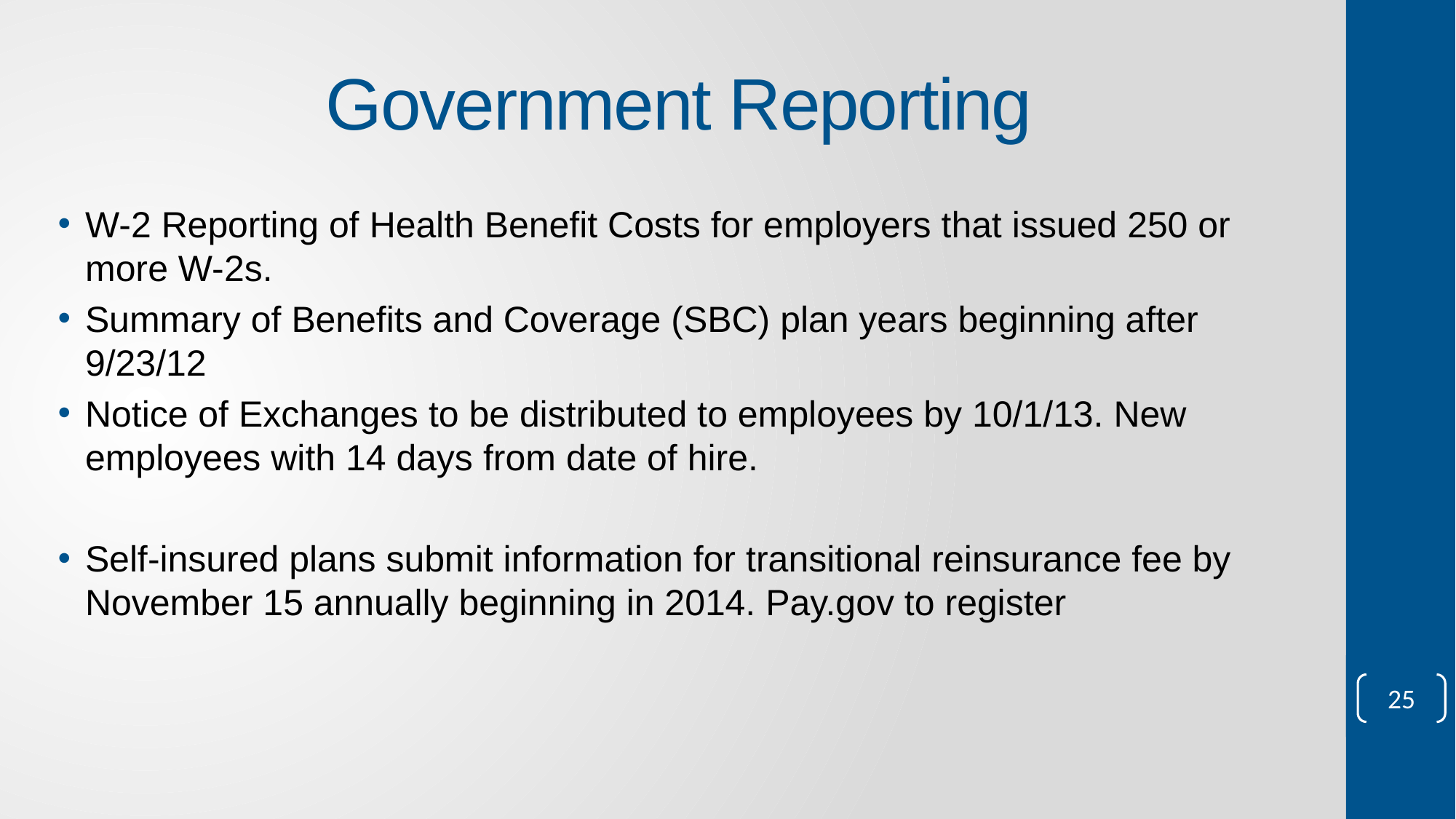

# Government Reporting
W-2 Reporting of Health Benefit Costs for employers that issued 250 or more W-2s.
Summary of Benefits and Coverage (SBC) plan years beginning after 9/23/12
Notice of Exchanges to be distributed to employees by 10/1/13. New employees with 14 days from date of hire.

Self-insured plans submit information for transitional reinsurance fee by November 15 annually beginning in 2014. Pay.gov to register

25